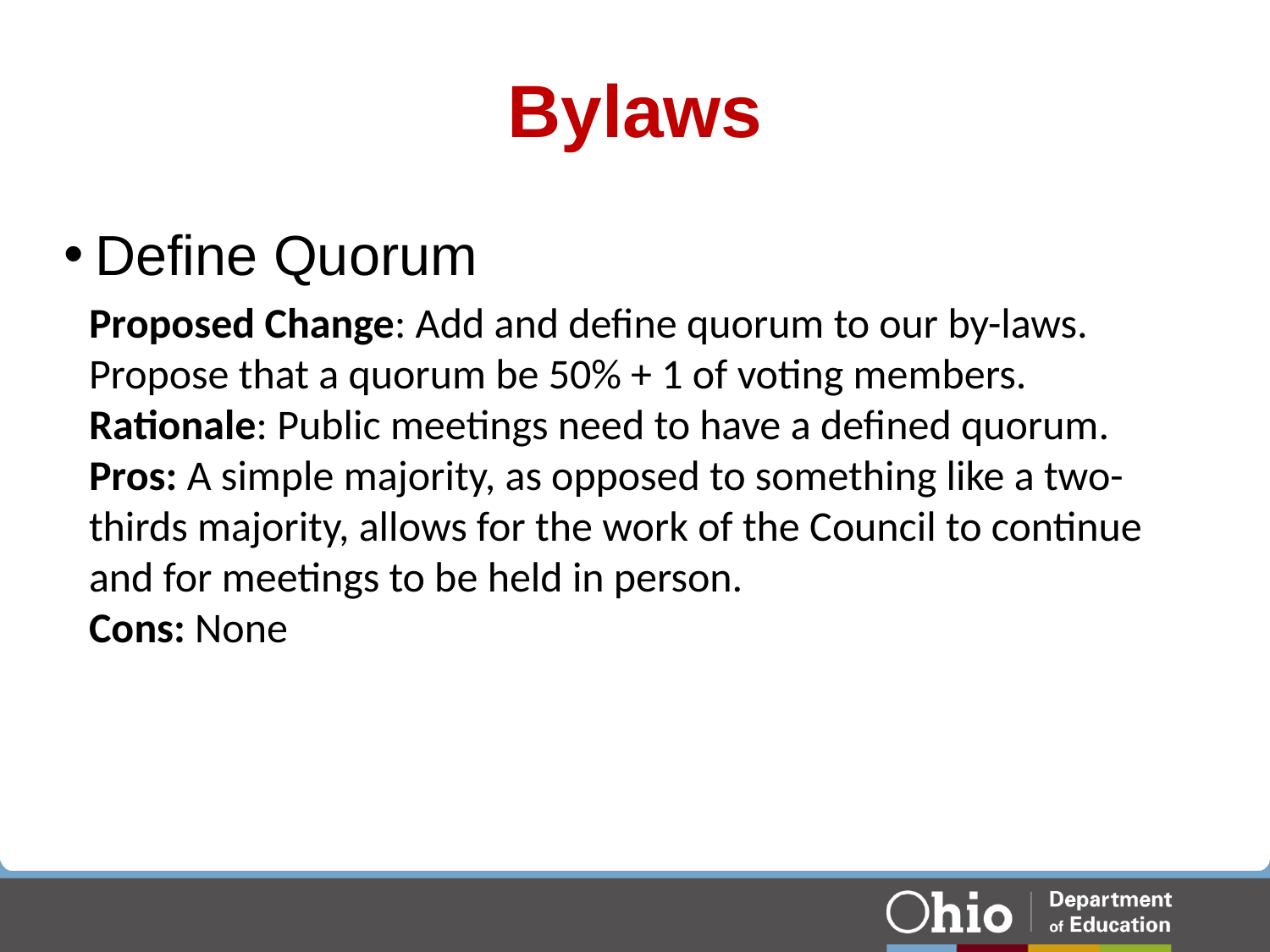

# Bylaws
Define Quorum
Proposed Change: Add and define quorum to our by-laws. Propose that a quorum be 50% + 1 of voting members.
Rationale: Public meetings need to have a defined quorum.
Pros: A simple majority, as opposed to something like a two-thirds majority, allows for the work of the Council to continue and for meetings to be held in person.
Cons: None